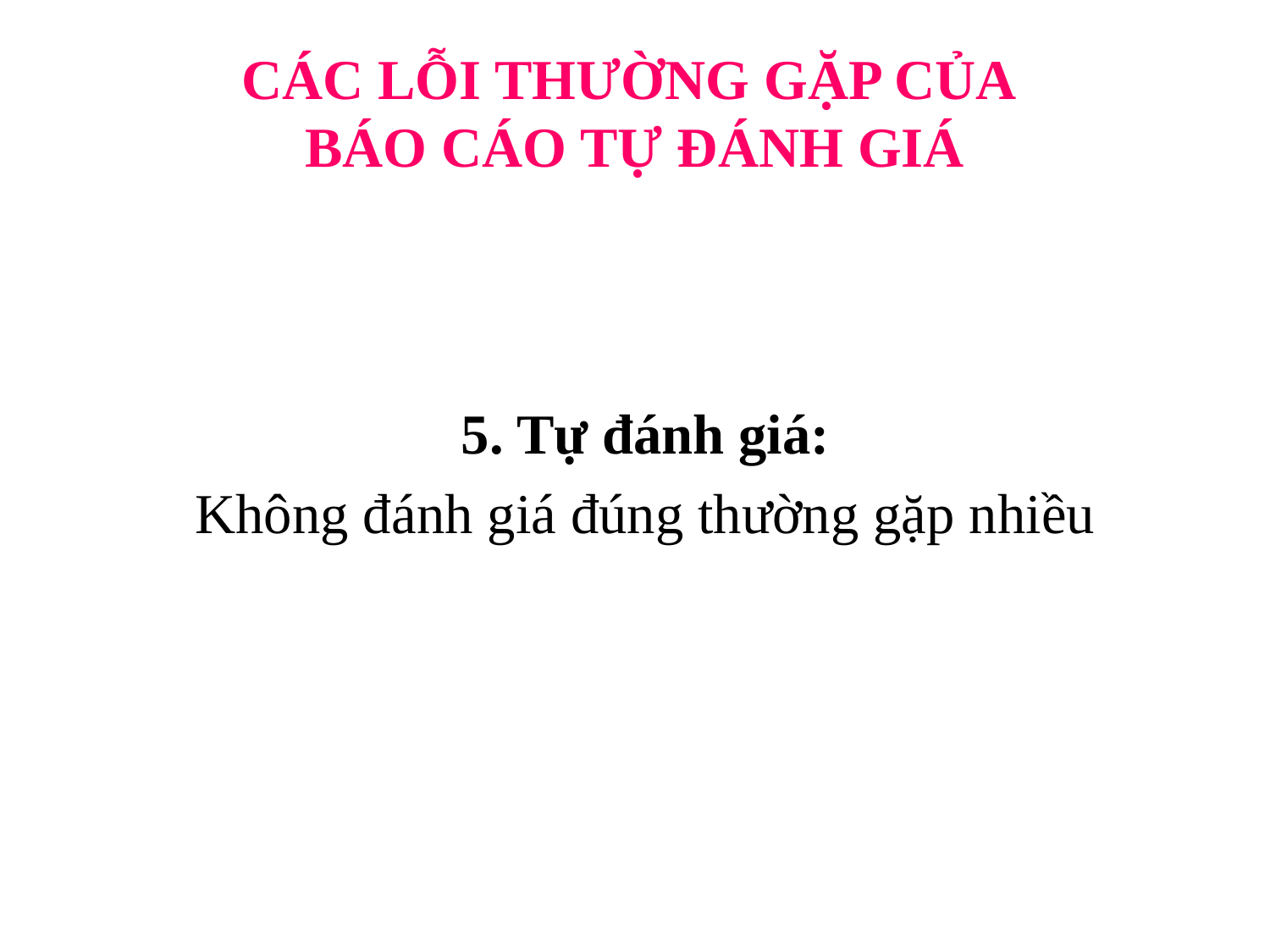

# CÁC LỖI THƯỜNG GẶP CỦA BÁO CÁO TỰ ĐÁNH GIÁ
5. Tự đánh giá:
Không đánh giá đúng thường gặp nhiều